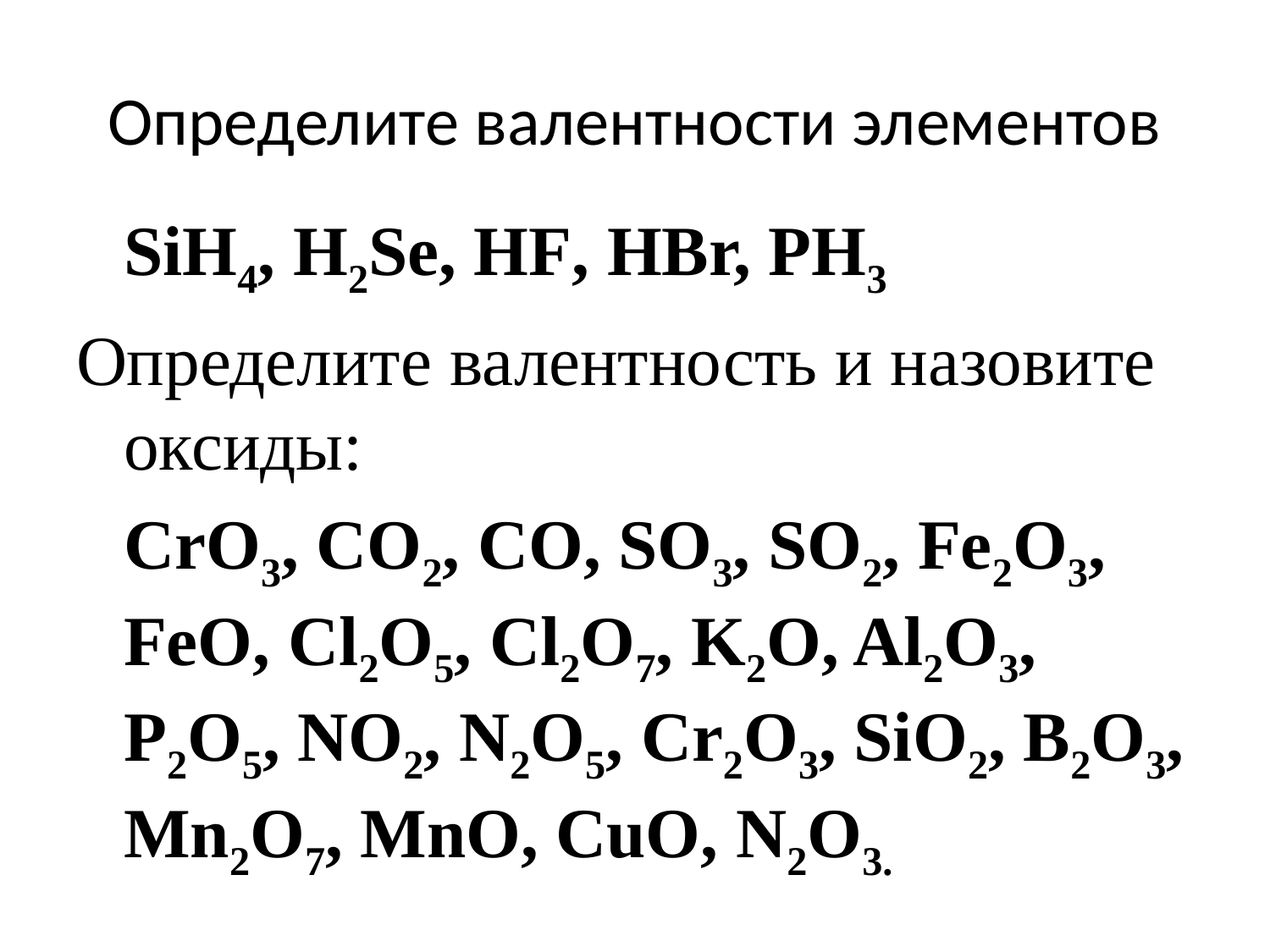

# Определите валентности элементов
	SiH4, H2Sе, HF, HBr, РН3
Определите валентность и назовите оксиды:
	CrO3, CO2, CO, SO3, SO2, Fe2O3, FeO, Cl2O5, Cl2O7, K2O, Al2O3, P2O5, NO2, N2O5, Cr2O3, SiO2, B2O3, Mn2O7, MnO, CuO, N2O3.